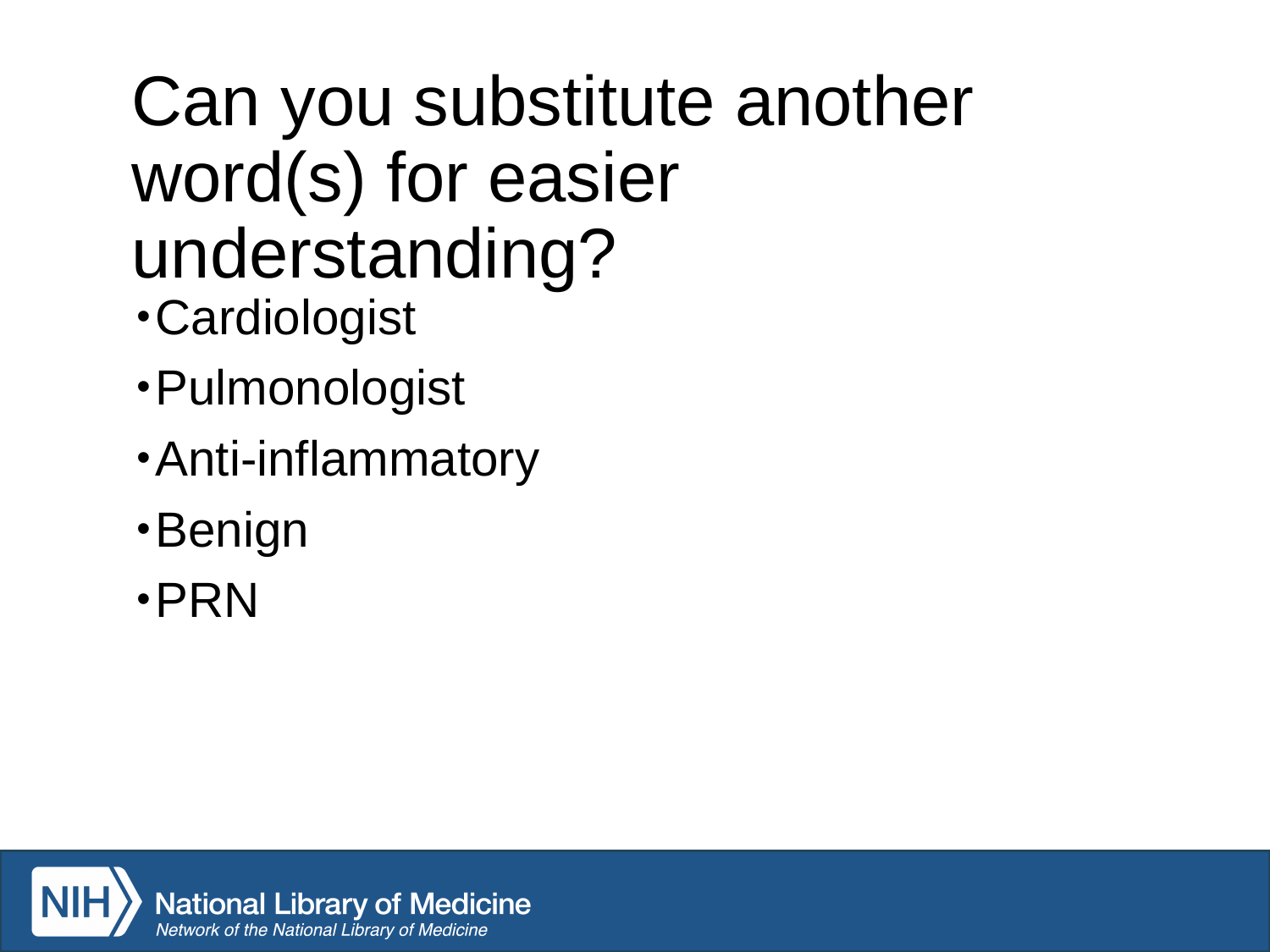

# Can you substitute another word(s) for easier understanding?
Cardiologist
Pulmonologist
Anti-inflammatory
Benign
PRN